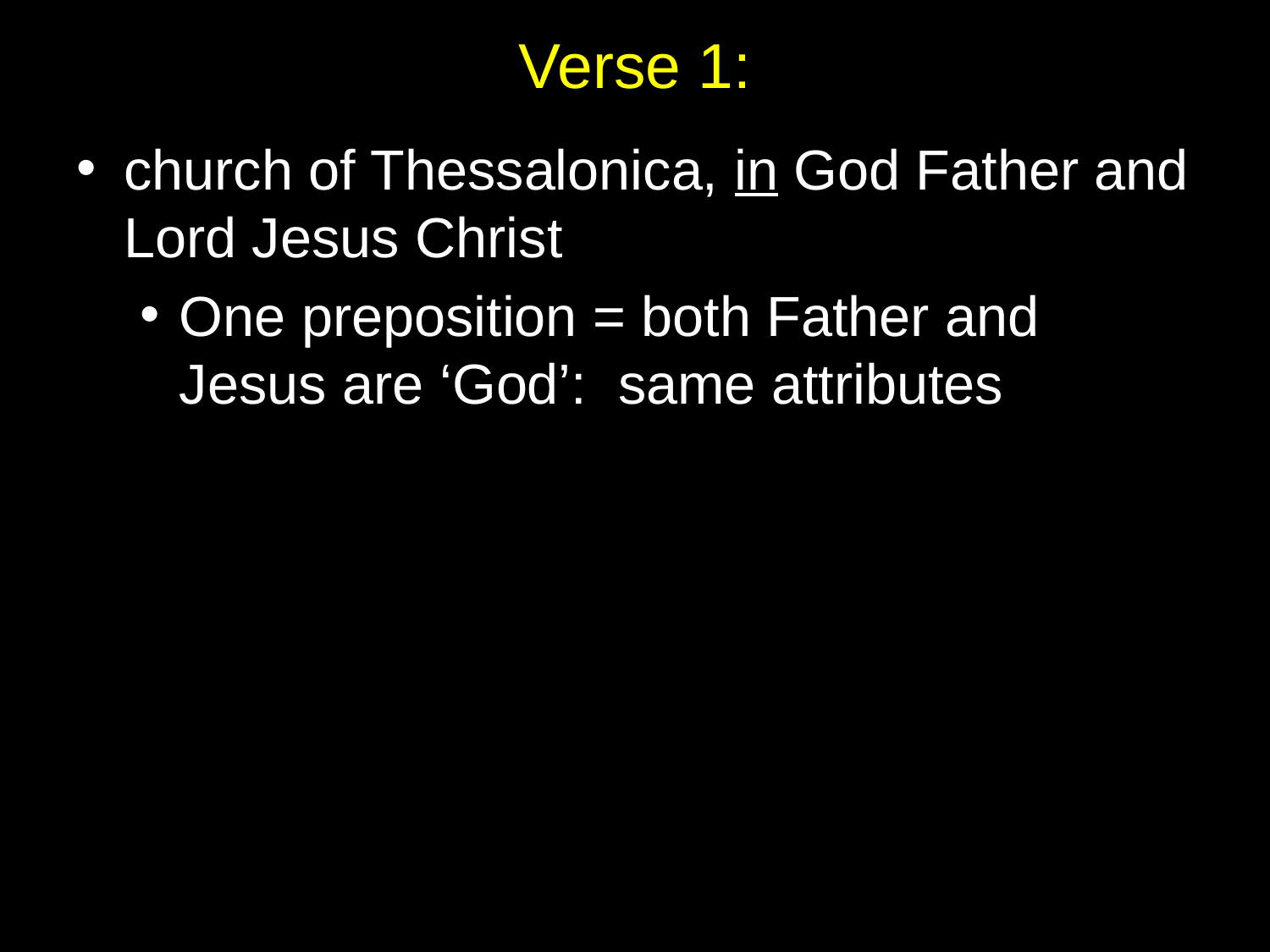

# Verse 1:
church of Thessalonica, in God Father and Lord Jesus Christ
One preposition = both Father and Jesus are ‘God’:  same attributes